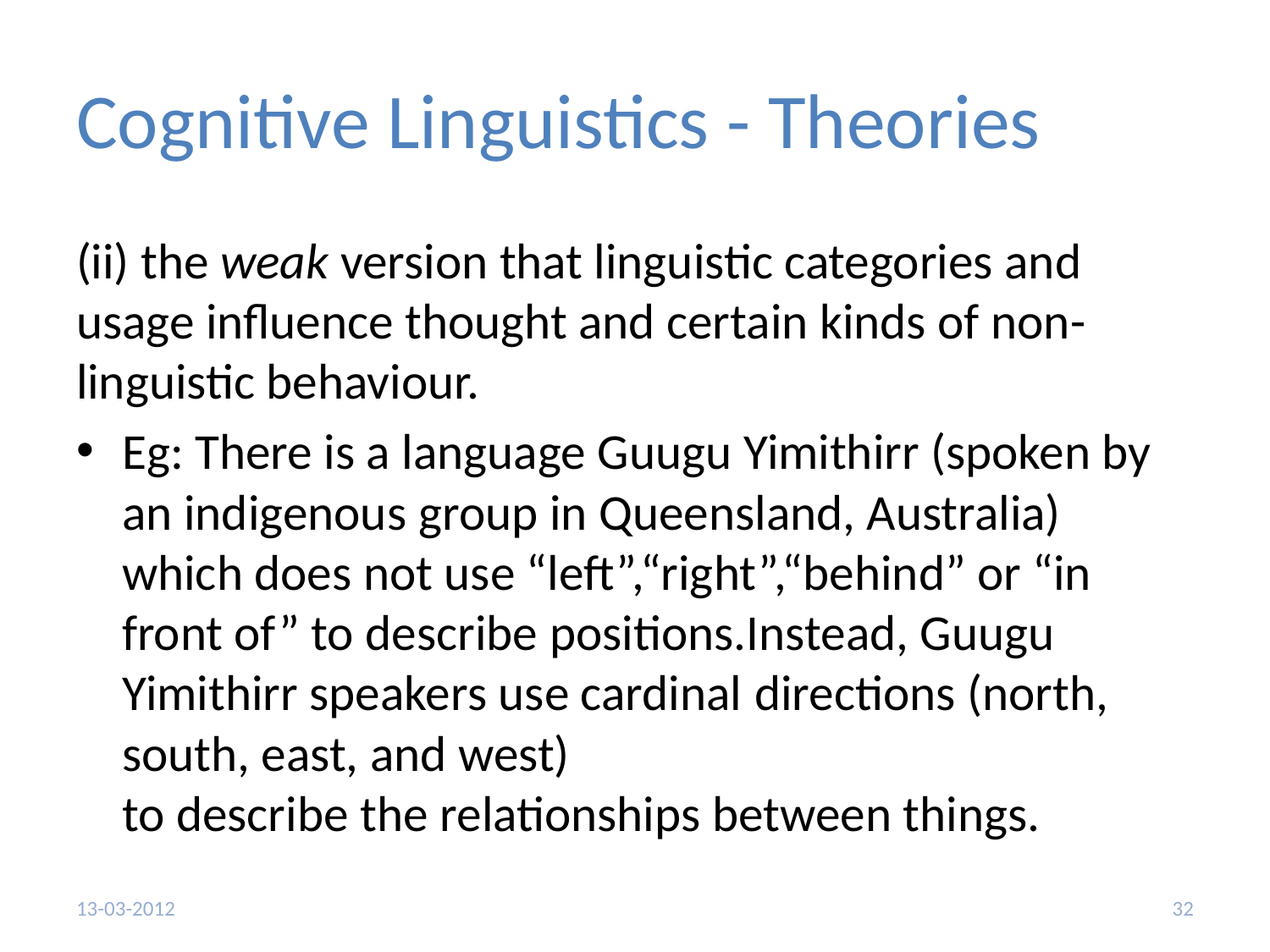

# Cognitive Linguistics - Theories
(ii) the weak version that linguistic categories and usage influence thought and certain kinds of non-linguistic behaviour.
Eg: There is a language Guugu Yimithirr (spoken by an indigenous group in Queensland, Australia) which does not use “left”,“right”,“behind” or “in front of” to describe positions.Instead, Guugu Yimithirr speakers use cardinal directions (north, south, east, and west) to describe the relationships between things.

13-03-2012
32